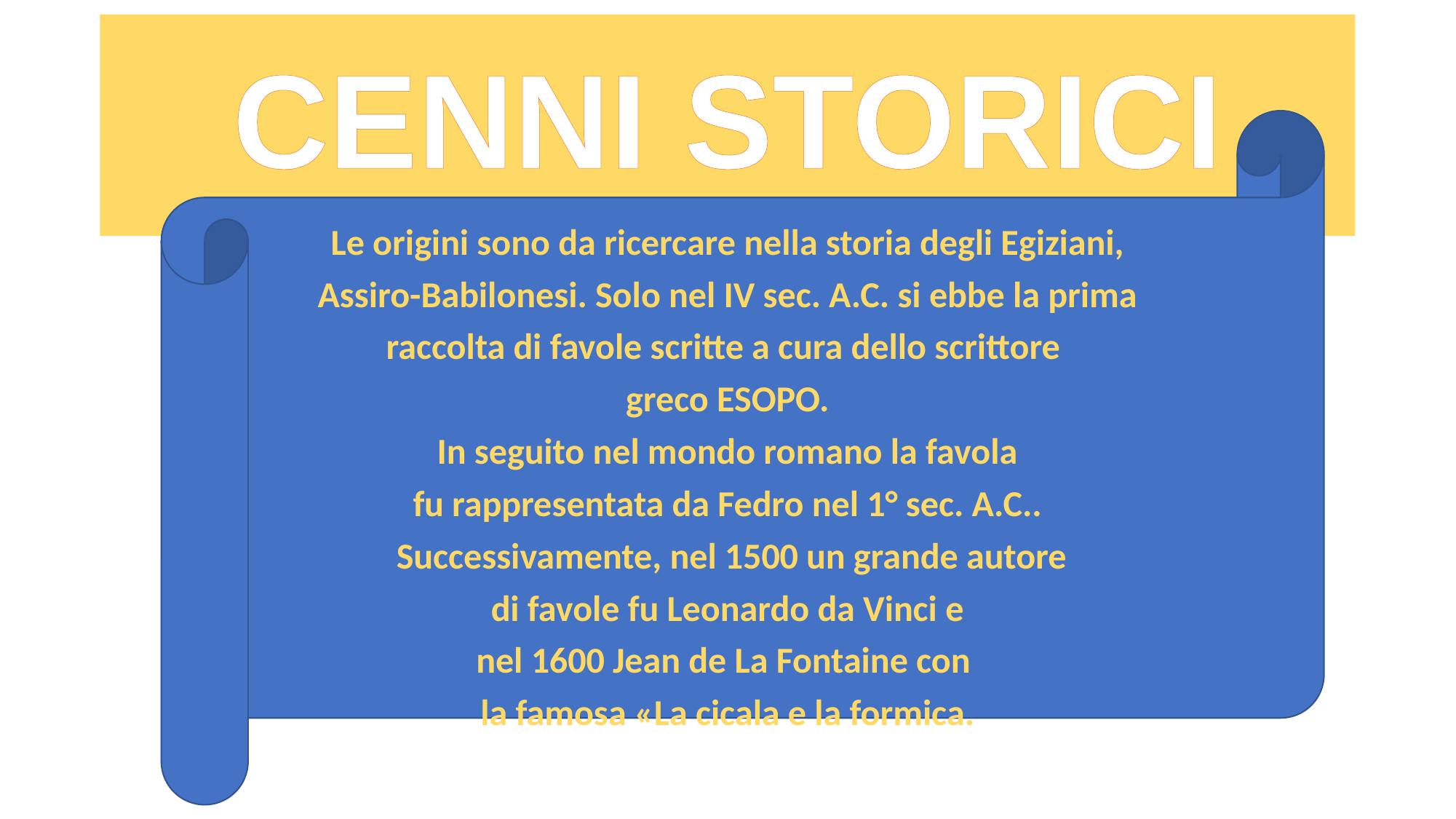

# CENNI STORICI

Le origini sono da ricercare nella storia degli Egiziani,
 Assiro-Babilonesi. Solo nel IV sec. A.C. si ebbe la prima
raccolta di favole scritte a cura dello scrittore
greco ESOPO.
 In seguito nel mondo romano la favola
fu rappresentata da Fedro nel 1° sec. A.C..
 Successivamente, nel 1500 un grande autore
 di favole fu Leonardo da Vinci e
nel 1600 Jean de La Fontaine con
la famosa «La cicala e la formica.